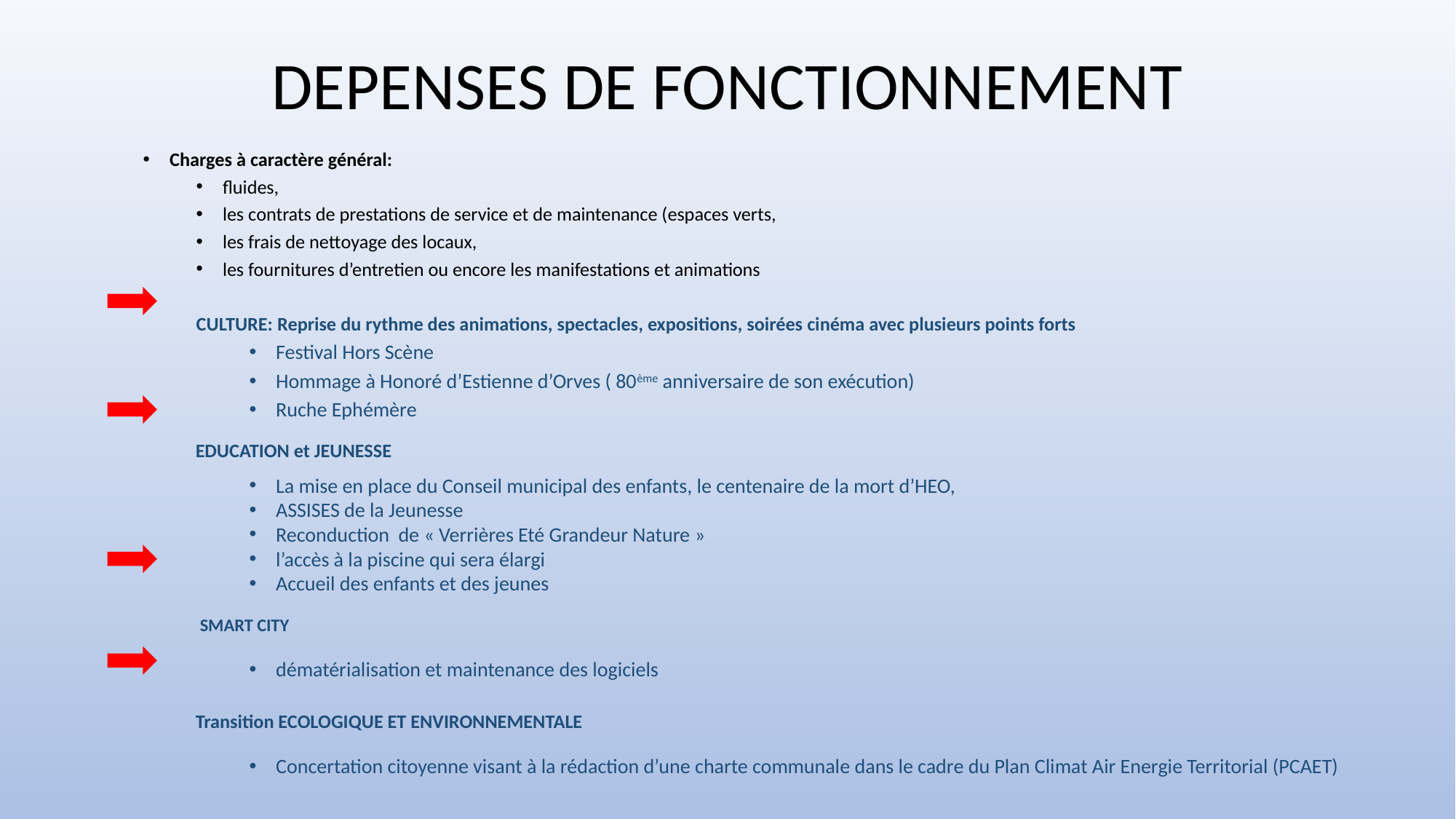

# DEPENSES DE FONCTIONNEMENT
Charges à caractère général:
fluides,
les contrats de prestations de service et de maintenance (espaces verts,
les frais de nettoyage des locaux,
les fournitures d’entretien ou encore les manifestations et animations

CULTURE: Reprise du rythme des animations, spectacles, expositions, soirées cinéma avec plusieurs points forts
Festival Hors Scène
Hommage à Honoré d’Estienne d’Orves ( 80ème anniversaire de son exécution)
Ruche Ephémère
            EDUCATION et JEUNESSE
La mise en place du Conseil municipal des enfants, le centenaire de la mort d’HEO,
ASSISES de la Jeunesse
Reconduction  de « Verrières Eté Grandeur Nature »
l’accès à la piscine qui sera élargi
Accueil des enfants et des jeunes
             SMART CITY
dématérialisation et maintenance des logiciels
            Transition ECOLOGIQUE ET ENVIRONNEMENTALE
Concertation citoyenne visant à la rédaction d’une charte communale dans le cadre du Plan Climat Air Energie Territorial (PCAET)